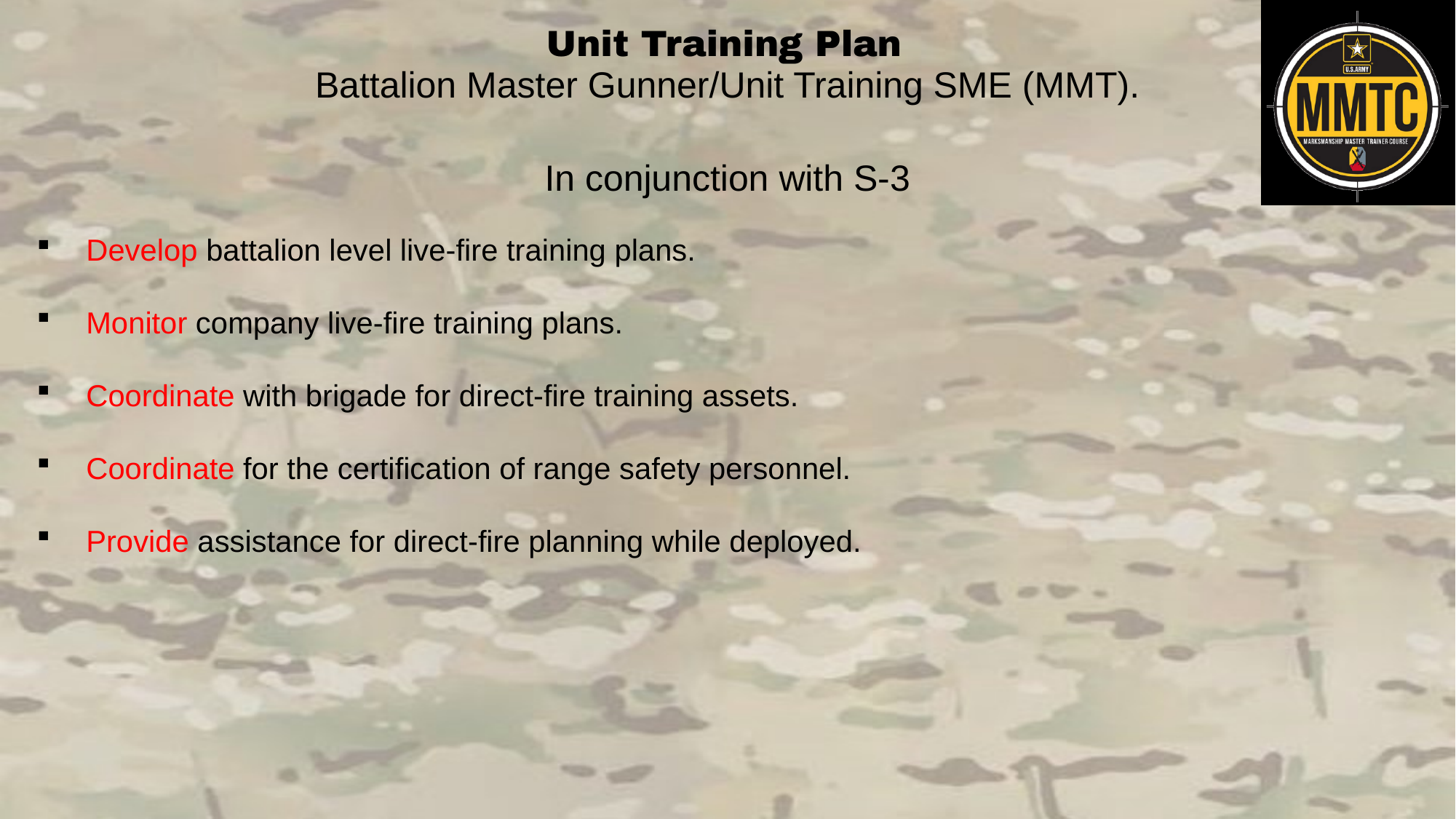

Battalion Master Gunner/Unit Training SME (MMT).
In conjunction with S-3
 Develop battalion level live-fire training plans.

 Monitor company live-fire training plans.

 Coordinate with brigade for direct-fire training assets.

 Coordinate for the certification of range safety personnel.

 Provide assistance for direct-fire planning while deployed.